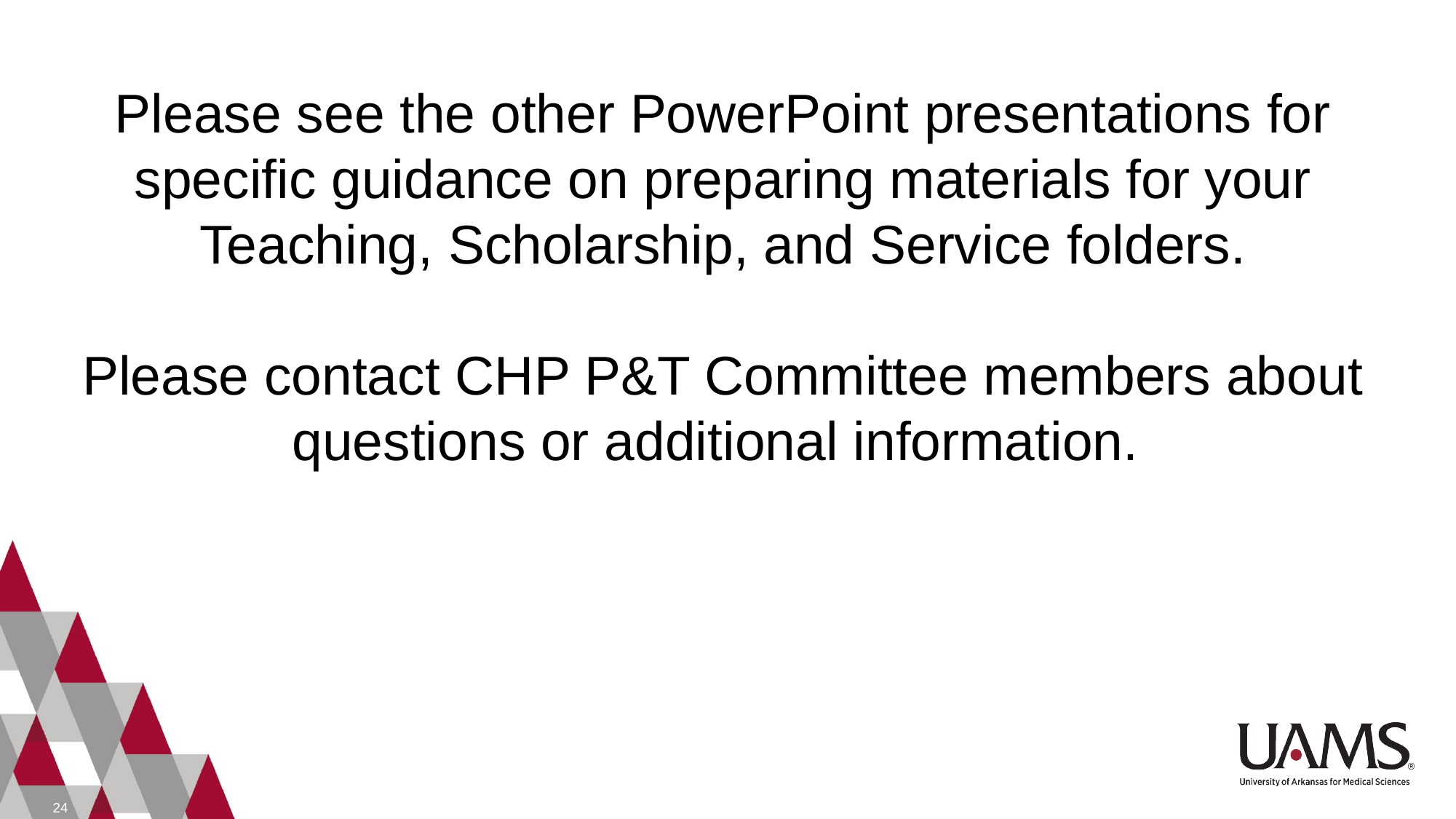

# Please see the other PowerPoint presentations for specific guidance on preparing materials for your Teaching, Scholarship, and Service folders. Please contact CHP P&T Committee members about questions or additional information.